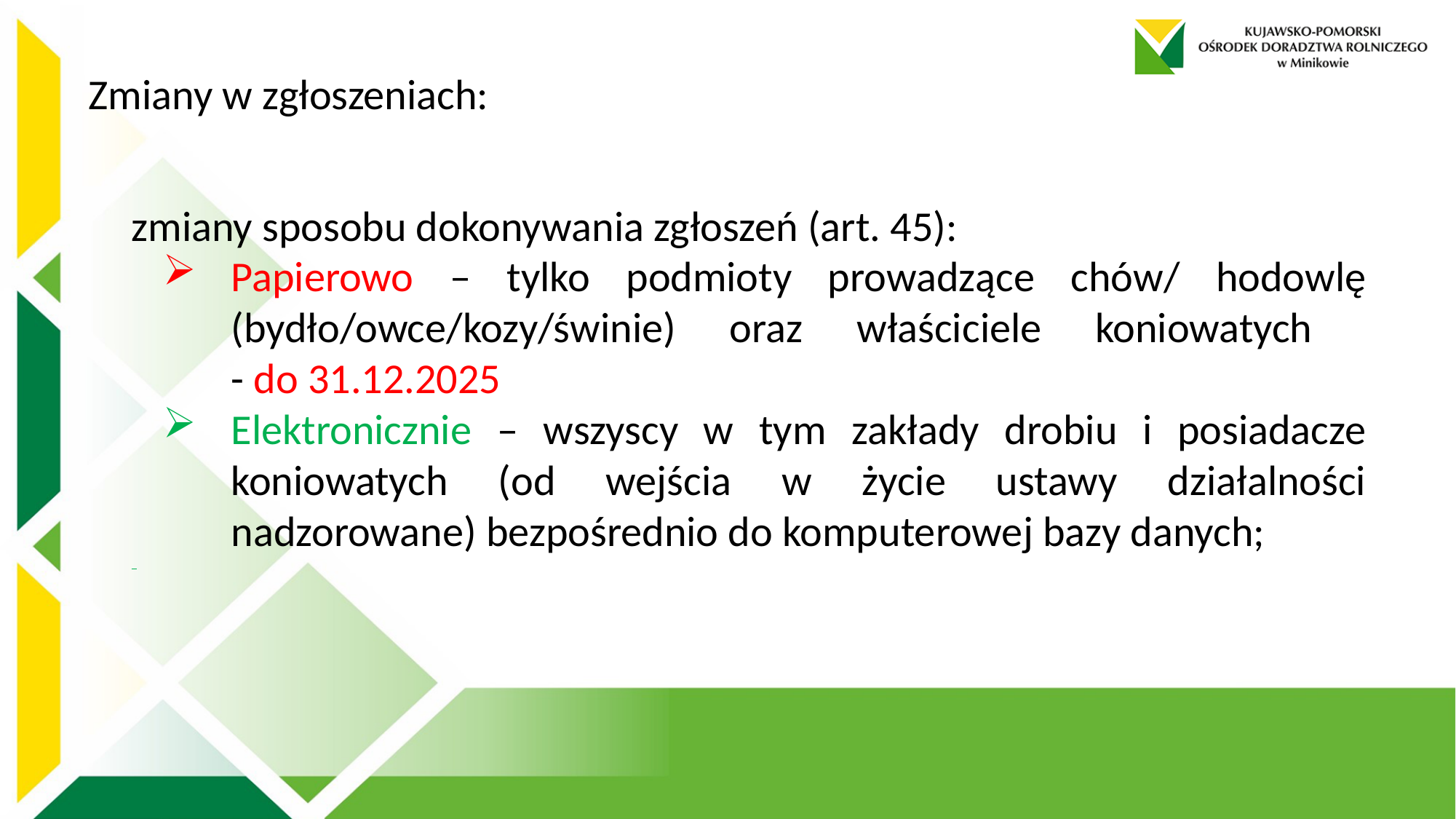

Zmiany w zgłoszeniach:
zmiany sposobu dokonywania zgłoszeń (art. 45):
Papierowo – tylko podmioty prowadzące chów/ hodowlę (bydło/owce/kozy/świnie) oraz właściciele koniowatych
- do 31.12.2025
Elektronicznie – wszyscy w tym zakłady drobiu i posiadacze koniowatych (od wejścia w życie ustawy działalności nadzorowane) bezpośrednio do komputerowej bazy danych;